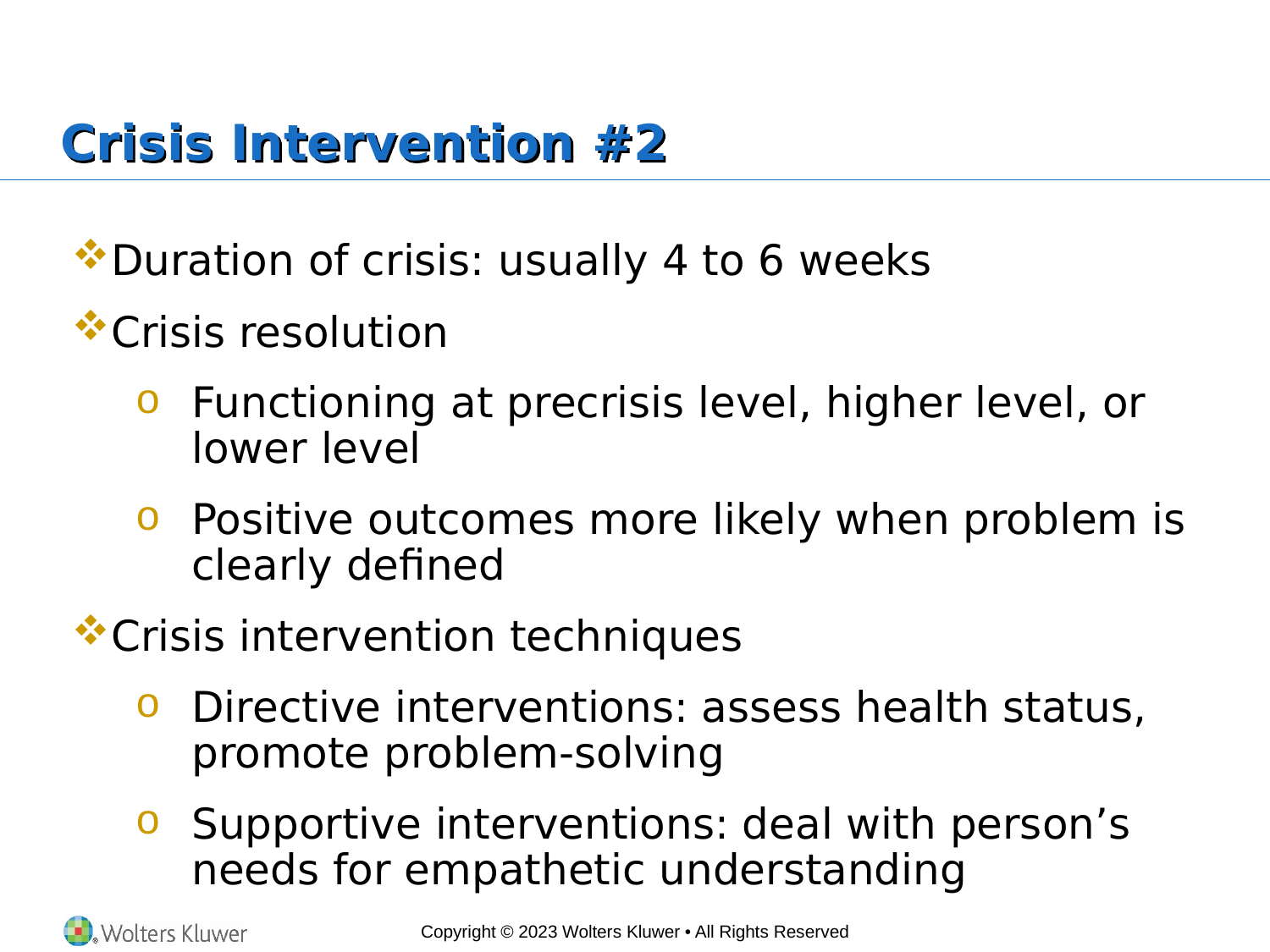

# Crisis Intervention #2
Duration of crisis: usually 4 to 6 weeks
Crisis resolution
Functioning at precrisis level, higher level, or lower level
Positive outcomes more likely when problem is clearly defined
Crisis intervention techniques
Directive interventions: assess health status, promote problem-solving
Supportive interventions: deal with person’s needs for empathetic understanding